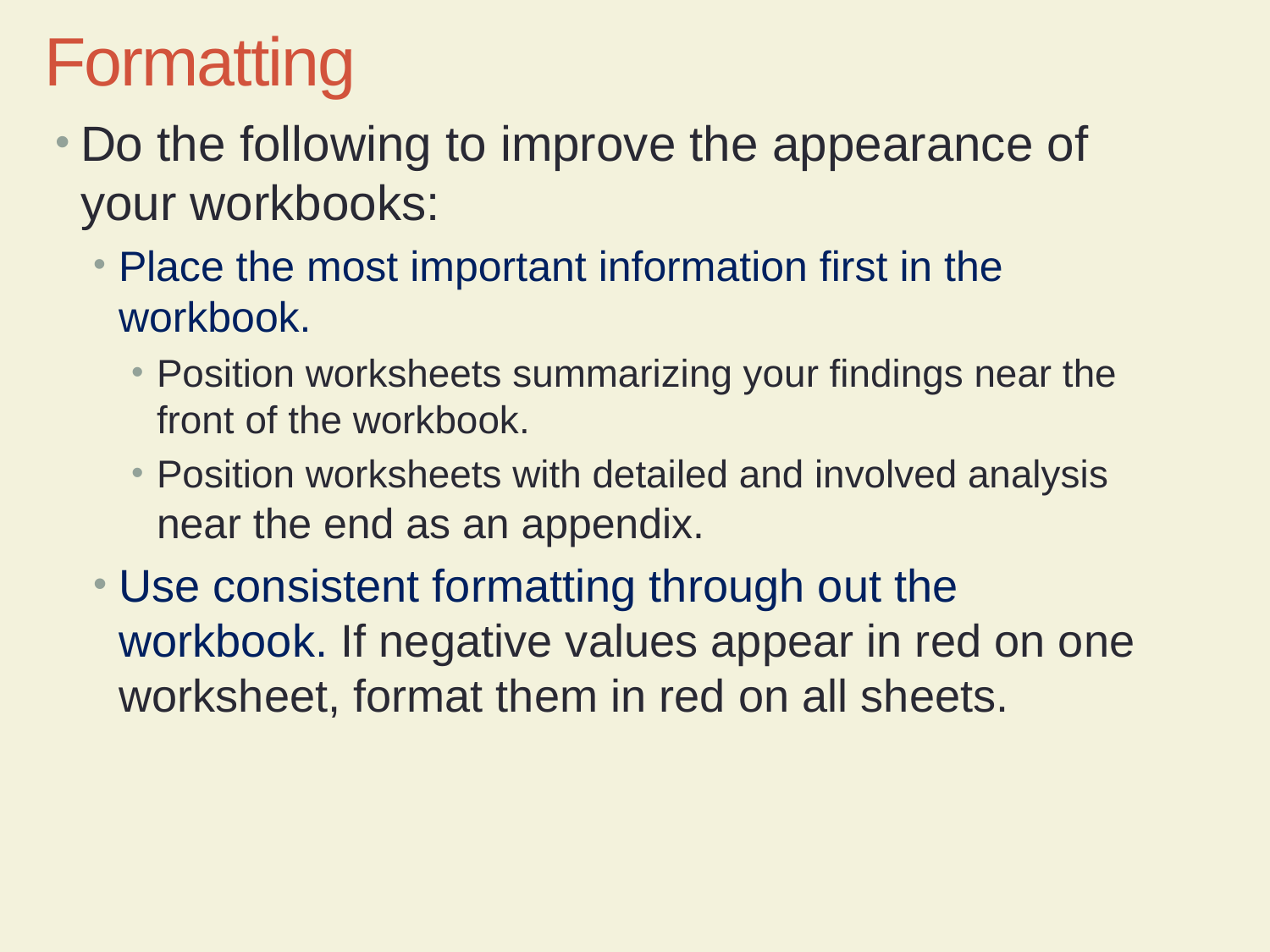

Formatting
Do the following to improve the appearance of your workbooks:
Place the most important information first in the workbook.
Position worksheets summarizing your findings near the front of the workbook.
Position worksheets with detailed and involved analysis near the end as an appendix.
Use consistent formatting through out the workbook. If negative values appear in red on one worksheet, format them in red on all sheets.